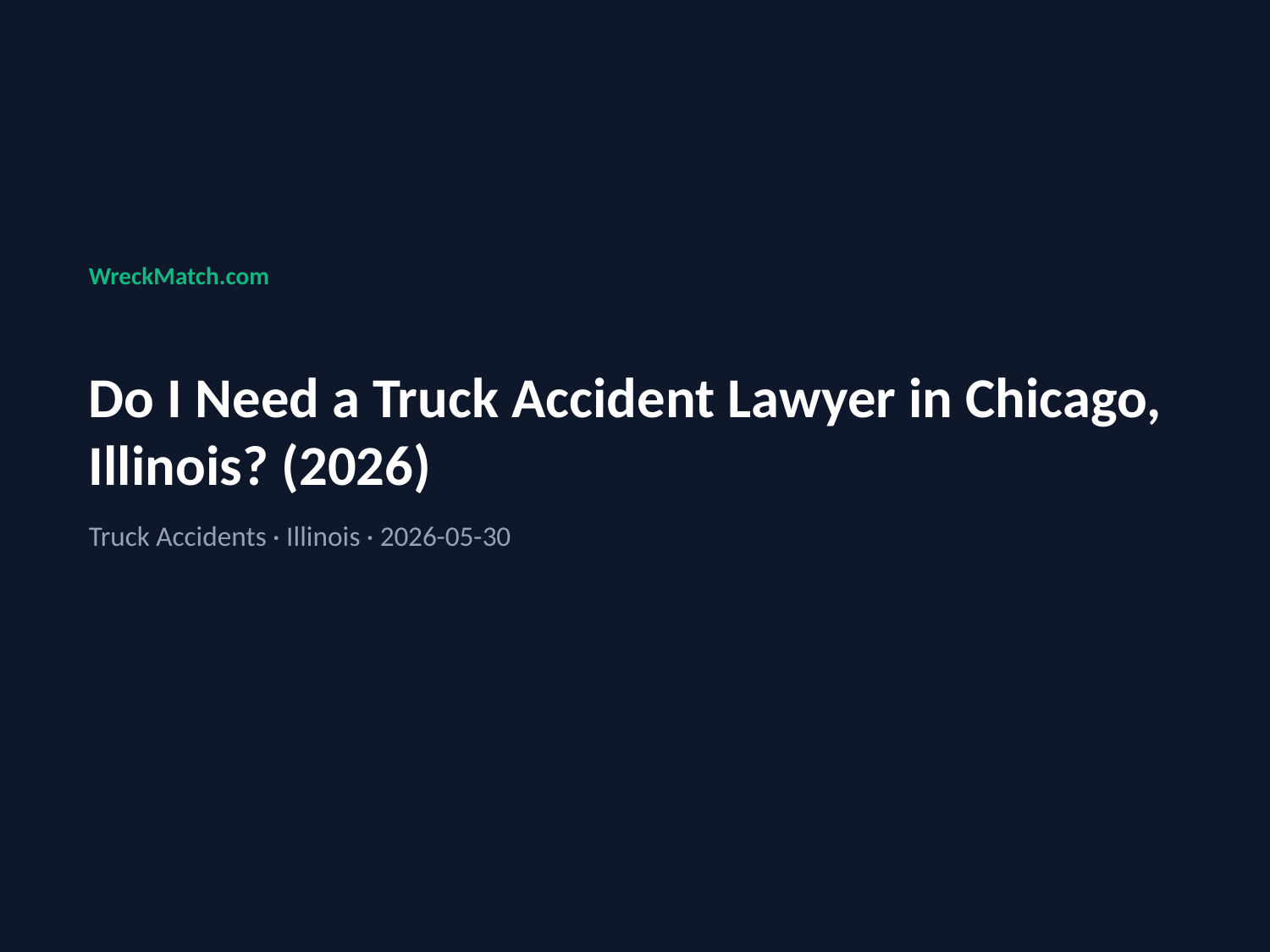

WreckMatch.com
Do I Need a Truck Accident Lawyer in Chicago, Illinois? (2026)
Truck Accidents · Illinois · 2026-05-30